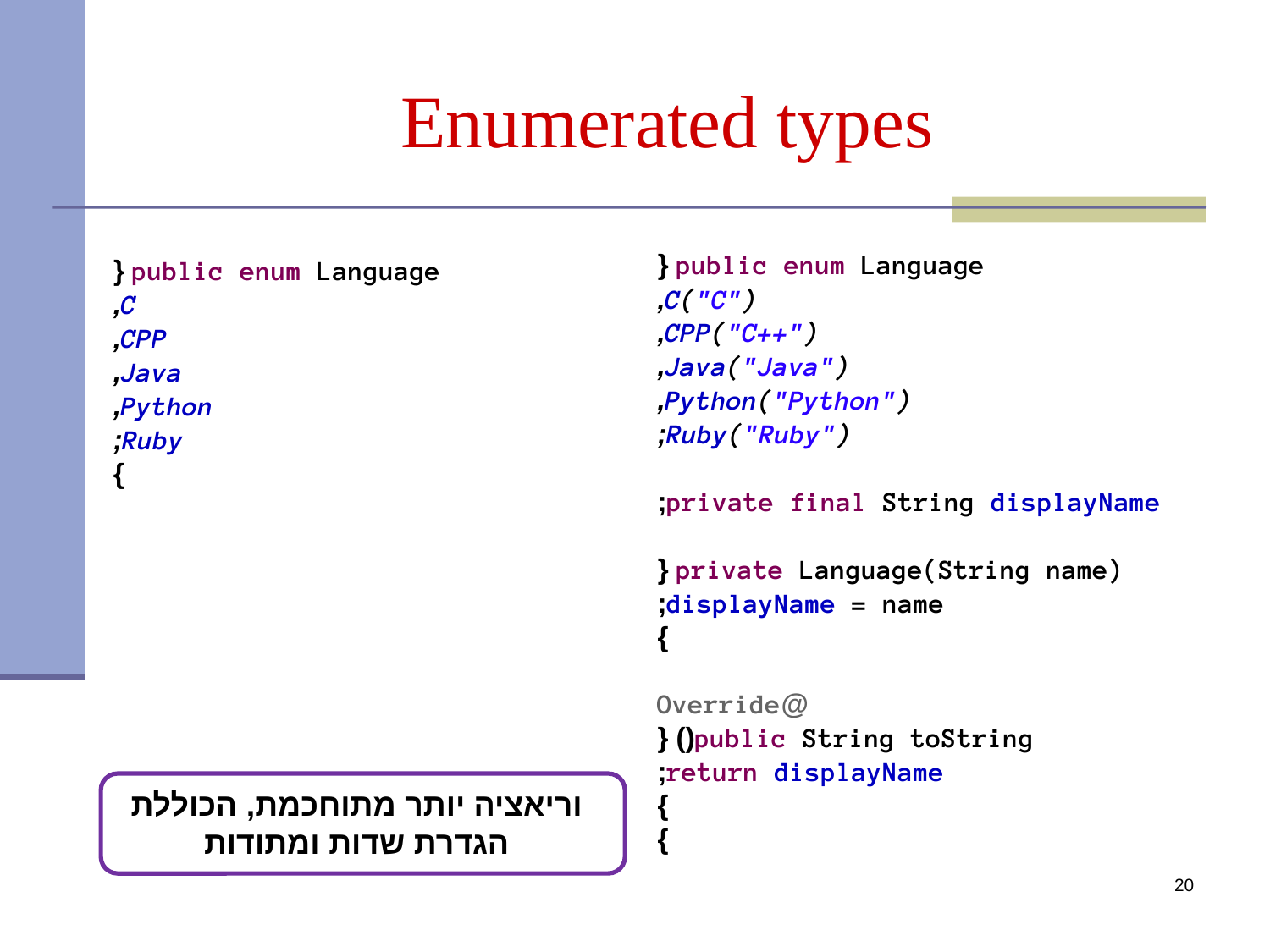

# Enumerated types
public enum Language {
   C("C"),
   CPP("C++"),
   Java("Java"),
   Python("Python"),
   Ruby("Ruby");

   private final String displayName;

   private Language(String name) {
      displayName = name;
   }

   @Override
   public String toString() {
      return displayName;
   }
}
public enum Language {
   C,
   CPP,
   Java,
   Python,
   Ruby;
}
וריאציה יותר מתוחכמת, הכוללת הגדרת שדות ומתודות
20